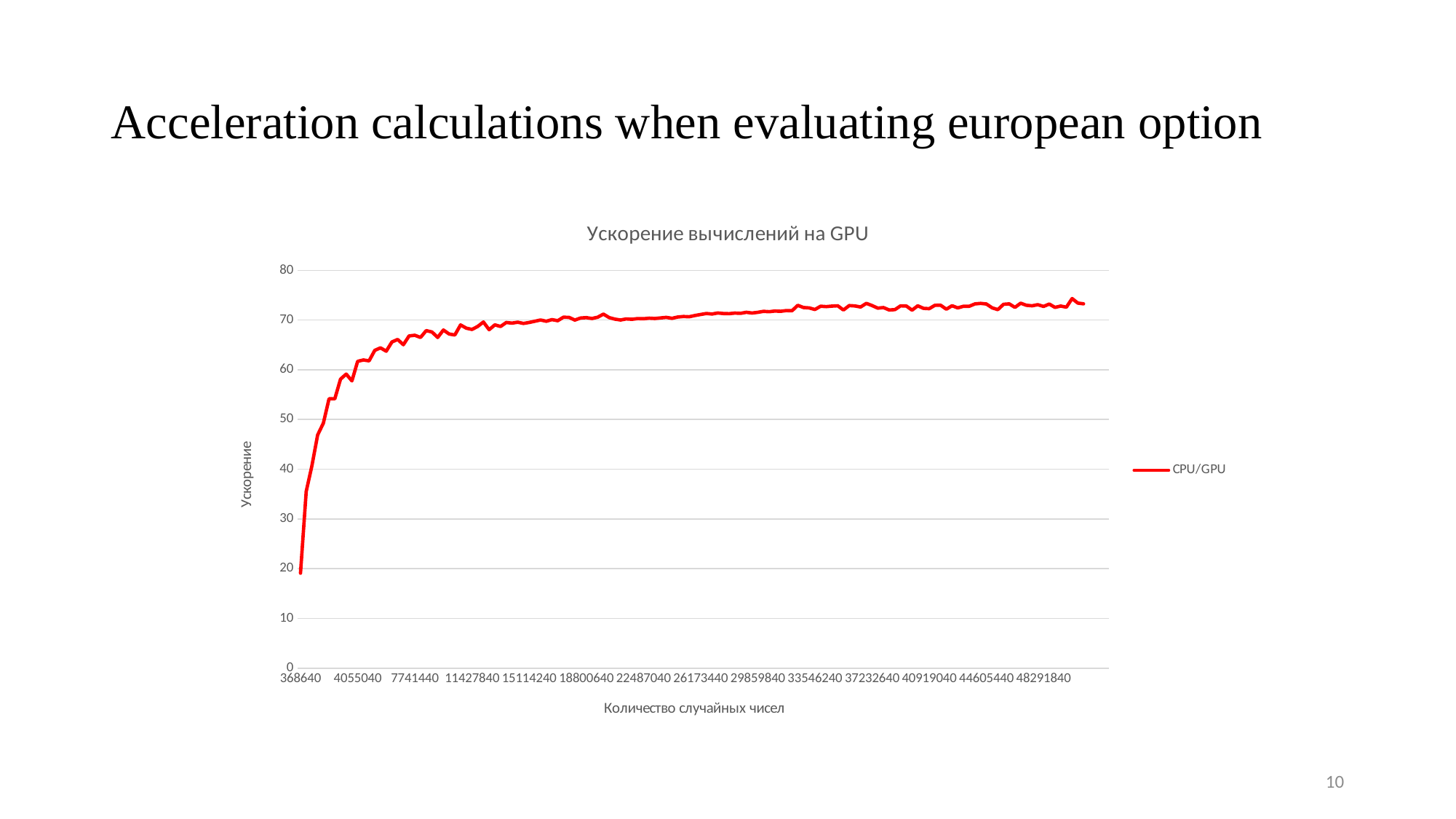

# Acceleration calculations when evaluating european option

### Chart: Ускорение вычислений на GPU

| Category |  |
|---|---|
| 368640 | 19.09068073348405 |
| 737280 | 35.51624039285697 |
| 1105920 | 40.71459423481346 |
| 1474560 | 46.88849116266304 |
| 1843200 | 49.26313814009498 |
| 2211840 | 54.18049024989856 |
| 2580480 | 54.14873673458504 |
| 2949120 | 58.110576124854724 |
| 3317760 | 59.13144798787369 |
| 3686400 | 57.757153384308744 |
| 4055040 | 61.693791172448975 |
| 4423680 | 61.97228874679638 |
| 4792320 | 61.7978238066954 |
| 5160960 | 63.907700756443624 |
| 5529600 | 64.40591255412838 |
| 5898240 | 63.73763426263723 |
| 6266880 | 65.58980912067726 |
| 6635520 | 66.09276279394781 |
| 7004160 | 65.04153913423698 |
| 7372800 | 66.80691130260274 |
| 7741440 | 66.94525347178254 |
| 8110080 | 66.50471904742942 |
| 8478720 | 67.87660755329044 |
| 8847360 | 67.59508103265739 |
| 9216000 | 66.50076623504435 |
| 9584640 | 67.99440613396345 |
| 9953280 | 67.19263642340565 |
| 10321920 | 66.99433564479666 |
| 10690560 | 69.01702087936023 |
| 11059200 | 68.37132745283645 |
| 11427840 | 68.10948440483769 |
| 11796480 | 68.71759340765435 |
| 12165120 | 69.6072360564377 |
| 12533760 | 68.05607863314962 |
| 12902400 | 69.03729583004272 |
| 13271040 | 68.70564021852631 |
| 13639680 | 69.5127226963464 |
| 14008320 | 69.3821980396622 |
| 14376960 | 69.56431515700312 |
| 14745600 | 69.32338014064953 |
| 15114240 | 69.50948977076658 |
| 15482880 | 69.7595456369417 |
| 15851520 | 70.00897550968074 |
| 16220160 | 69.75717439293598 |
| 16588800 | 70.09182028457279 |
| 16957440 | 69.86377758304788 |
| 17326080 | 70.5747080863549 |
| 17694720 | 70.52943786636773 |
| 18063360 | 69.99635161412866 |
| 18432000 | 70.41201299914086 |
| 18800640 | 70.48755110713815 |
| 19169280 | 70.3092754159491 |
| 19537920 | 70.57586376035259 |
| 19906560 | 71.19390441263293 |
| 20275200 | 70.49061877737108 |
| 20643840 | 70.18 |
| 21012480 | 70.01 |
| 21381120 | 70.23 |
| 21749760 | 70.15 |
| 22118400 | 70.3 |
| 22487040 | 70.26 |
| 22855680 | 70.37 |
| 23224320 | 70.31 |
| 23592960 | 70.43 |
| 23961600 | 70.54 |
| 24330240 | 70.35 |
| 24698880 | 70.61 |
| 25067520 | 70.71 |
| 25436160 | 70.66 |
| 25804800 | 70.91 |
| 26173440 | 71.12 |
| 26542080 | 71.32 |
| 26910720 | 71.21 |
| 27279360 | 71.42 |
| 27648000 | 71.31 |
| 28016640 | 71.28 |
| 28385280 | 71.4 |
| 28753920 | 71.35 |
| 29122560 | 71.56 |
| 29491200 | 71.41 |
| 29859840 | 71.55 |
| 30228480 | 71.75 |
| 30597120 | 71.68 |
| 30965760 | 71.81 |
| 31334400 | 71.76 |
| 31703040 | 71.9 |
| 32071680 | 71.87 |
| 32440320 | 72.95840401066465 |
| 32808960 | 72.51451468172638 |
| 33177600 | 72.43607743123216 |
| 33546240 | 72.11633383004238 |
| 33914880 | 72.77726283339756 |
| 34283520 | 72.70245529146369 |
| 34652160 | 72.8069800178045 |
| 35020800 | 72.86232132970706 |
| 35389440 | 72.02063614929138 |
| 35758080 | 72.90937952710965 |
| 36126720 | 72.83737159577214 |
| 36495360 | 72.6234521365638 |
| 36864000 | 73.35419818529682 |
| 37232640 | 72.91896960502542 |
| 37601280 | 72.39394905055579 |
| 37969920 | 72.51045267213063 |
| 38338560 | 72.02909719260415 |
| 38707200 | 72.0921617479353 |
| 39075840 | 72.85848612214981 |
| 39444480 | 72.8223422542201 |
| 39813120 | 71.98781771801268 |
| 40181760 | 72.86122461953585 |
| 40550400 | 72.35374021876571 |
| 40919040 | 72.28733355342798 |
| 41287680 | 72.96792512646626 |
| 41656320 | 72.97824988735817 |
| 42024960 | 72.17978932303521 |
| 42393600 | 72.87811595829697 |
| 42762240 | 72.43959789170553 |
| 43130880 | 72.76433791192983 |
| 43499520 | 72.77228285676692 |
| 43868160 | 73.2437125467483 |
| 44236800 | 73.35182754547829 |
| 44605440 | 73.23103276451924 |
| 44974080 | 72.45408962559887 |
| 45342720 | 72.0964673660468 |
| 45711360 | 73.162460175229 |
| 46080000 | 73.25616460599875 |
| 46448640 | 72.54188086613003 |
| 46817280 | 73.39276391791334 |
| 47185920 | 72.96371445098139 |
| 47554560 | 72.8607224361239 |
| 47923200 | 73.0886255269672 |
| 48291840 | 72.73761810697417 |
| 48660480 | 73.21543770543843 |
| 49029120 | 72.54375146605727 |
| 49397760 | 72.8121246520641 |
| 49766400 | 72.58286567486168 |
| 50135040 | 74.32255877513259 |
| 50503680 | 73.41052043445258 |
| 50872320 | 73.26007326007326 |
|  | None |
|  | None |
|  | None |
|  | None |
10